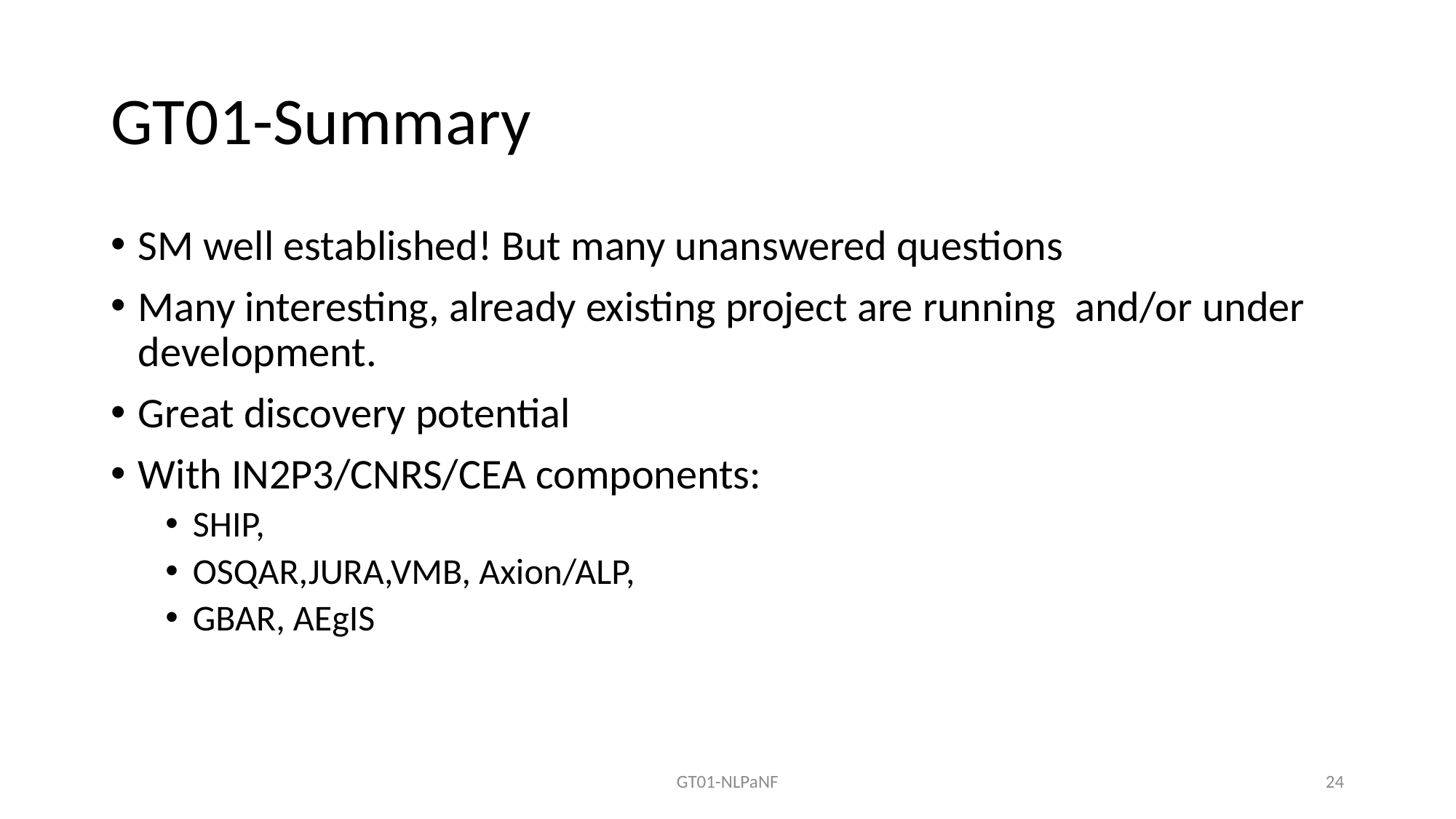

# GT01-Summary
SM well established! But many unanswered questions
Many interesting, already existing project are running  and/or under development.
Great discovery potential
With IN2P3/CNRS/CEA components:
SHIP,
OSQAR,JURA,VMB, Axion/ALP,
GBAR, AEgIS

GT01-NLPaNF
24